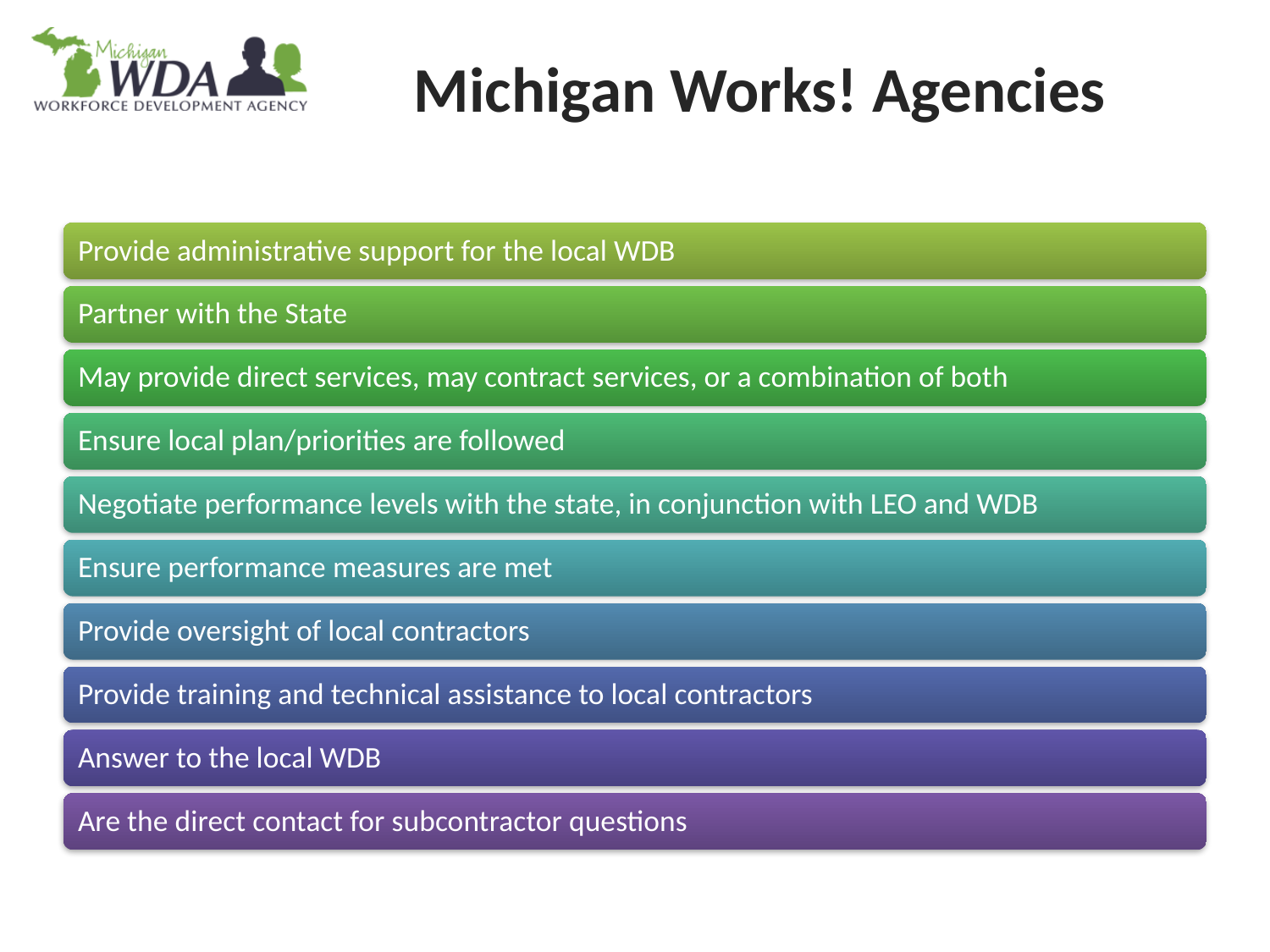

# Michigan Works! Agencies
Provide administrative support for the local WDB
Partner with the State
May provide direct services, may contract services, or a combination of both
Ensure local plan/priorities are followed
Negotiate performance levels with the state, in conjunction with LEO and WDB
Ensure performance measures are met
Provide oversight of local contractors
Provide training and technical assistance to local contractors
Answer to the local WDB
Are the direct contact for subcontractor questions